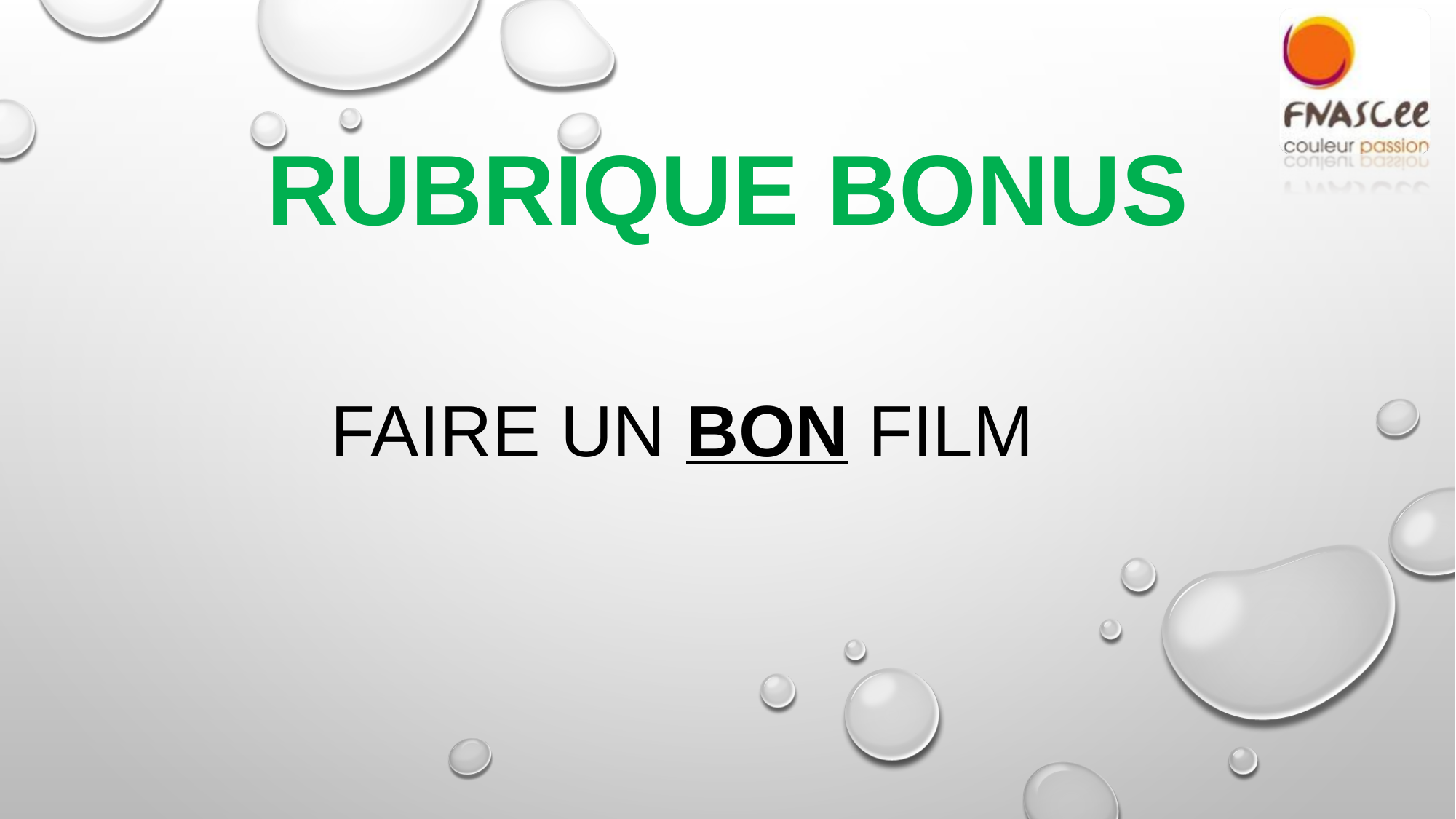

Rubrique bonus
# Faire un bon film